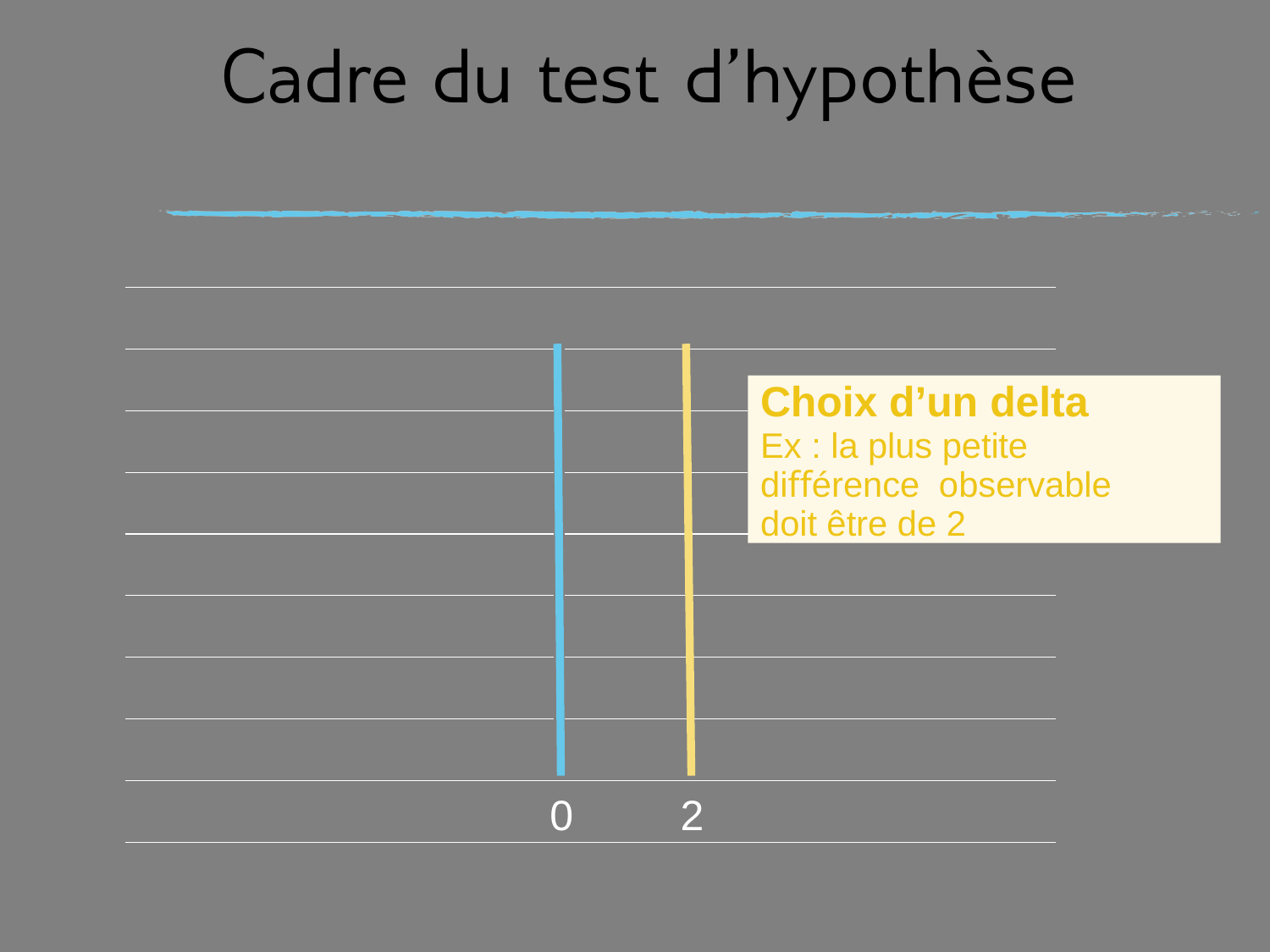

Cadre du test d’hypothèse

Choix d’un delta
Ex : la plus petite diﬀérence  observable doit être de 2

0
2